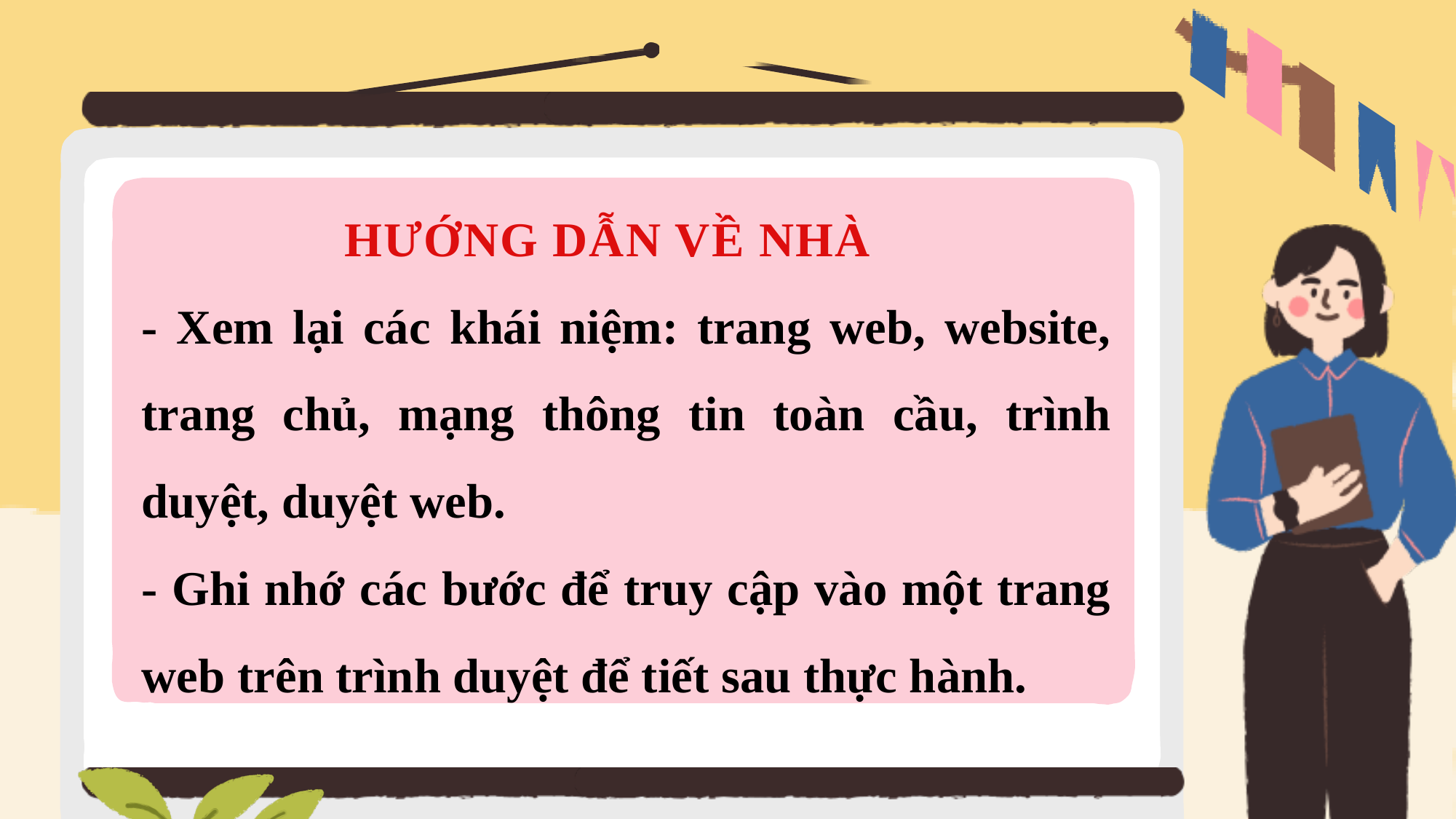

HƯỚNG DẪN VỀ NHÀ
- Xem lại các khái niệm: trang web, website, trang chủ, mạng thông tin toàn cầu, trình duyệt, duyệt web.
- Ghi nhớ các bước để truy cập vào một trang web trên trình duyệt để tiết sau thực hành.